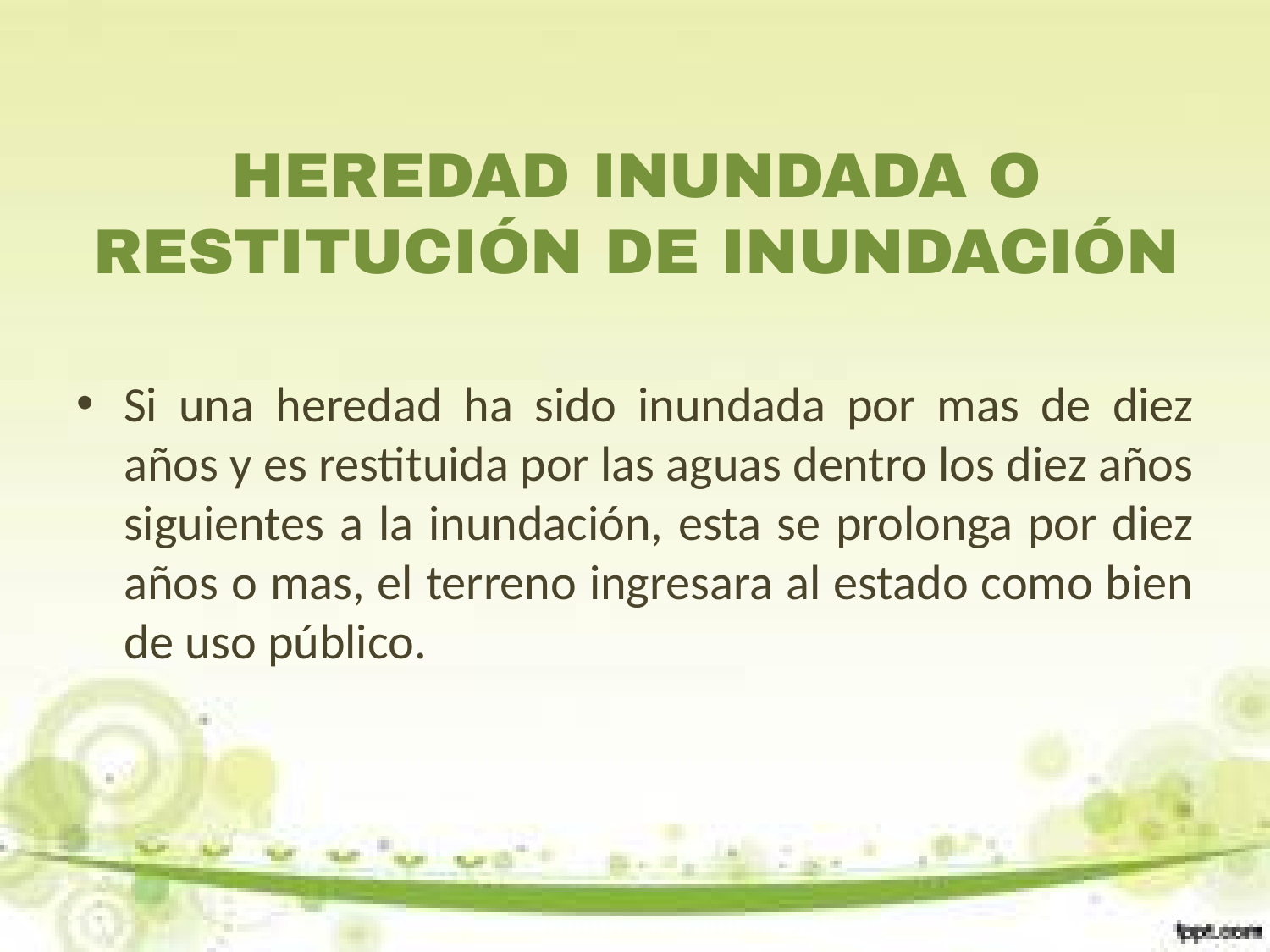

# HEREDAD INUNDADA O RESTITUCIÓN DE INUNDACIÓN
Si una heredad ha sido inundada por mas de diez años y es restituida por las aguas dentro los diez años siguientes a la inundación, esta se prolonga por diez años o mas, el terreno ingresara al estado como bien de uso público.